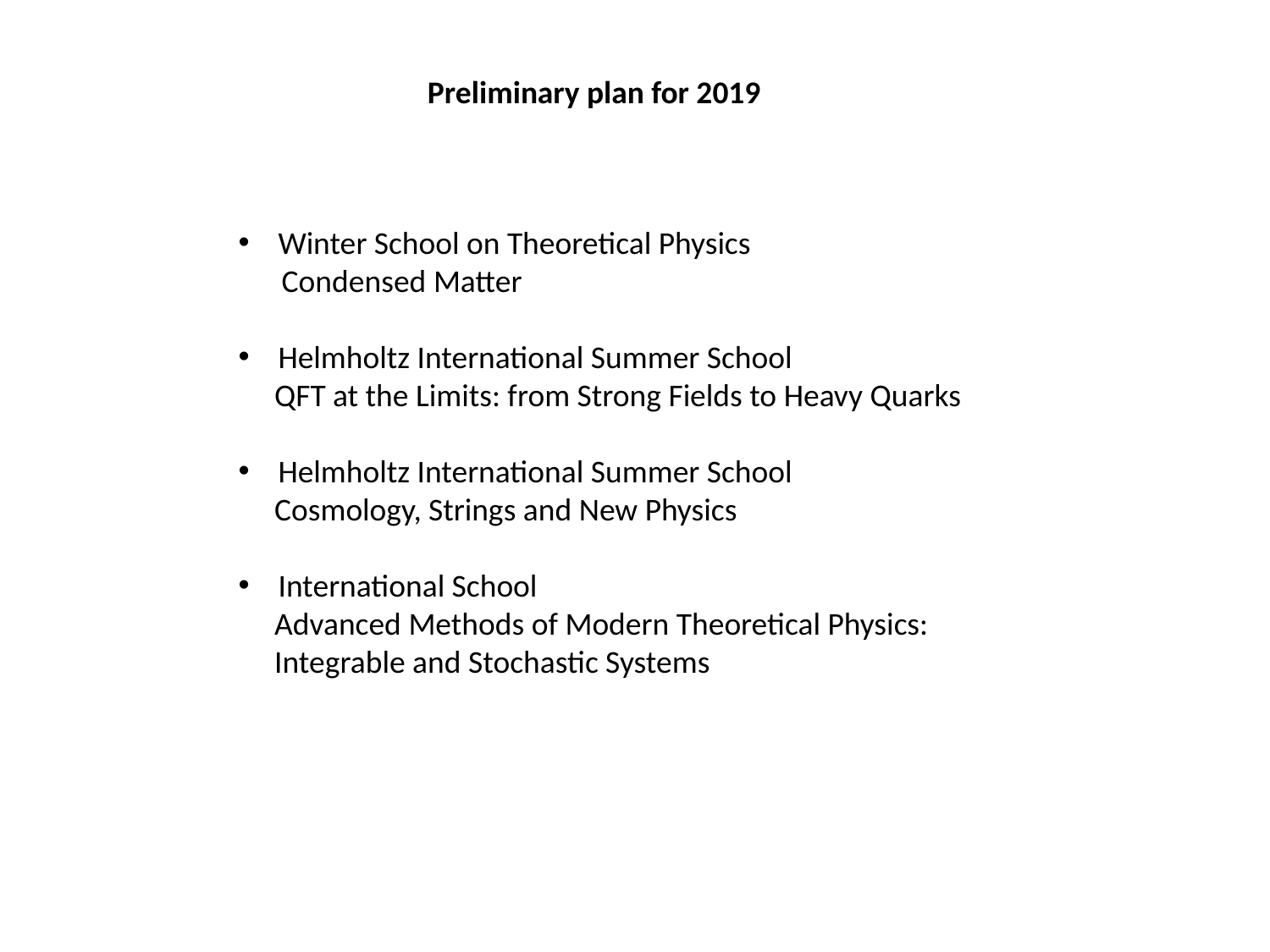

Preliminary plan for 2019
Winter School on Theoretical Physics
      Condensed Matter

Helmholtz International Summer School
     QFT at the Limits: from Strong Fields to Heavy Quarks

Helmholtz International Summer School
     Cosmology, Strings and New Physics

International School
     Advanced Methods of Modern Theoretical Physics:
     Integrable and Stochastic Systems